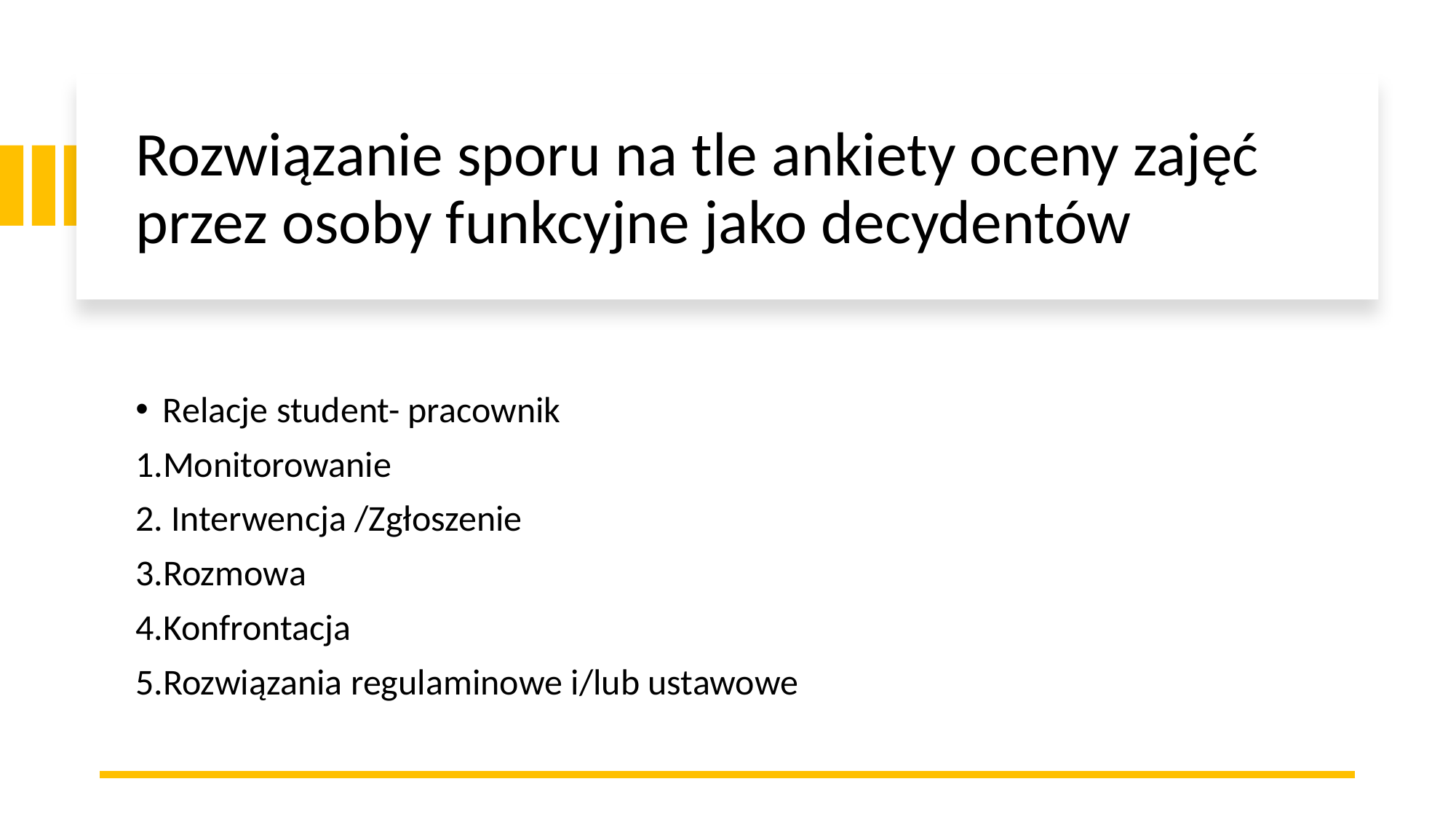

# Rozwiązanie sporu na tle ankiety oceny zajęć przez osoby funkcyjne jako decydentów

Relacje student- pracownik
1.Monitorowanie
2. Interwencja /Zgłoszenie
3.Rozmowa
4.Konfrontacja
5.Rozwiązania regulaminowe i/lub ustawowe